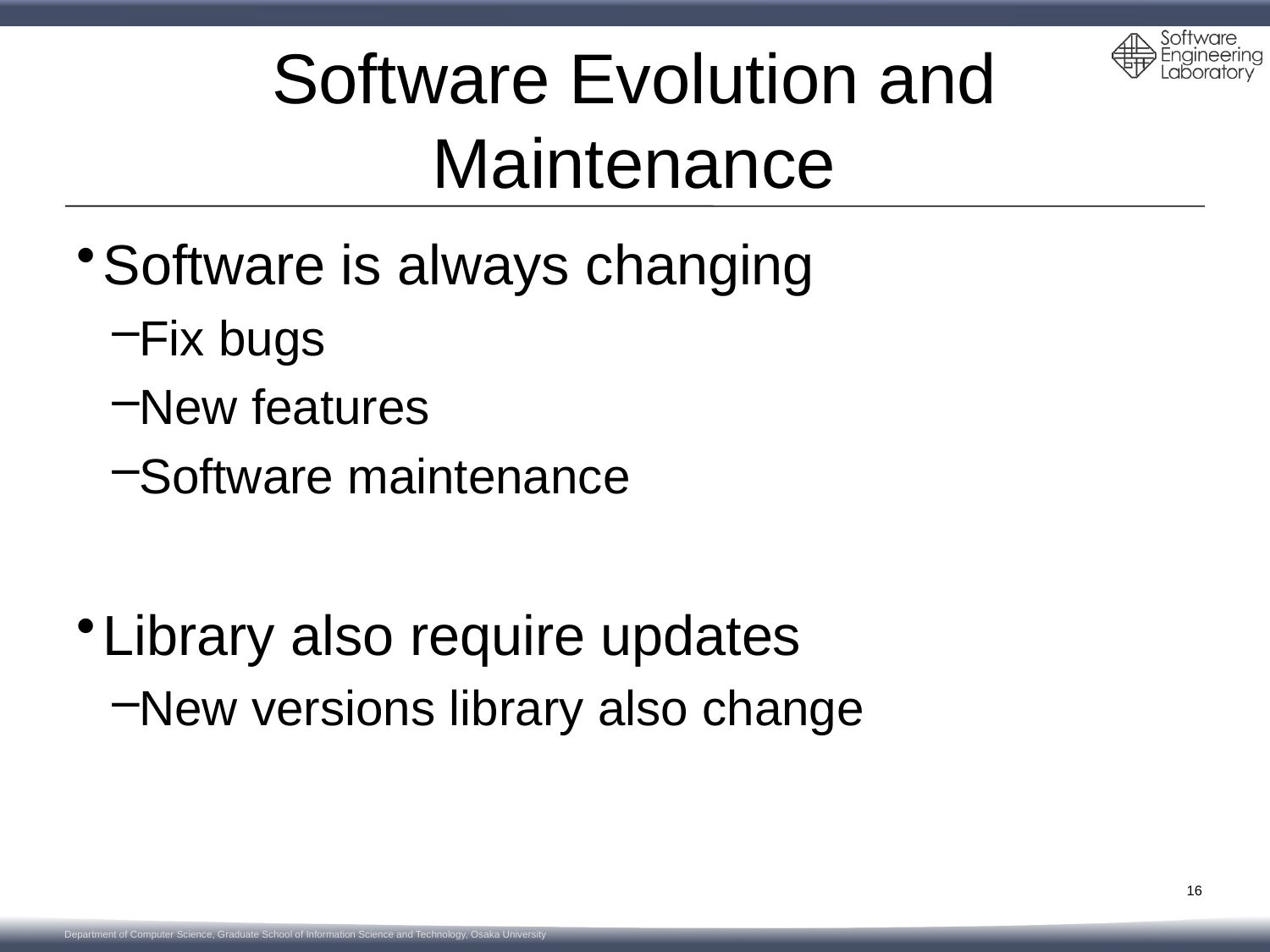

# Software Evolution and Maintenance
Software is always changing
Fix bugs
New features
Software maintenance

Library also require updates
New versions library also change

16